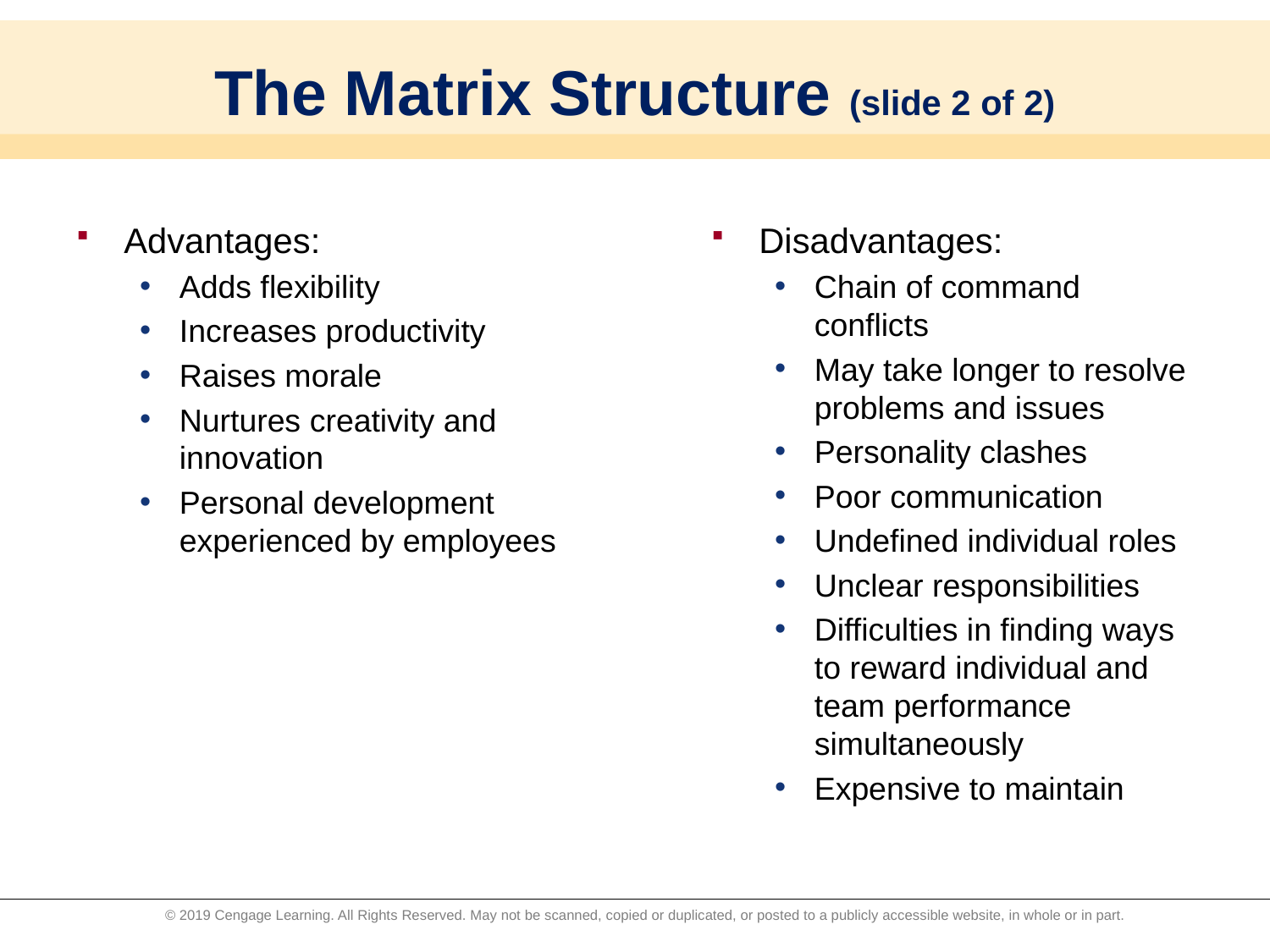

# The Matrix Structure (slide 2 of 2)
Advantages:
Adds flexibility
Increases productivity
Raises morale
Nurtures creativity and innovation
Personal development experienced by employees
Disadvantages:
Chain of command conflicts
May take longer to resolve problems and issues
Personality clashes
Poor communication
Undefined individual roles
Unclear responsibilities
Difficulties in finding ways to reward individual and team performance simultaneously
Expensive to maintain